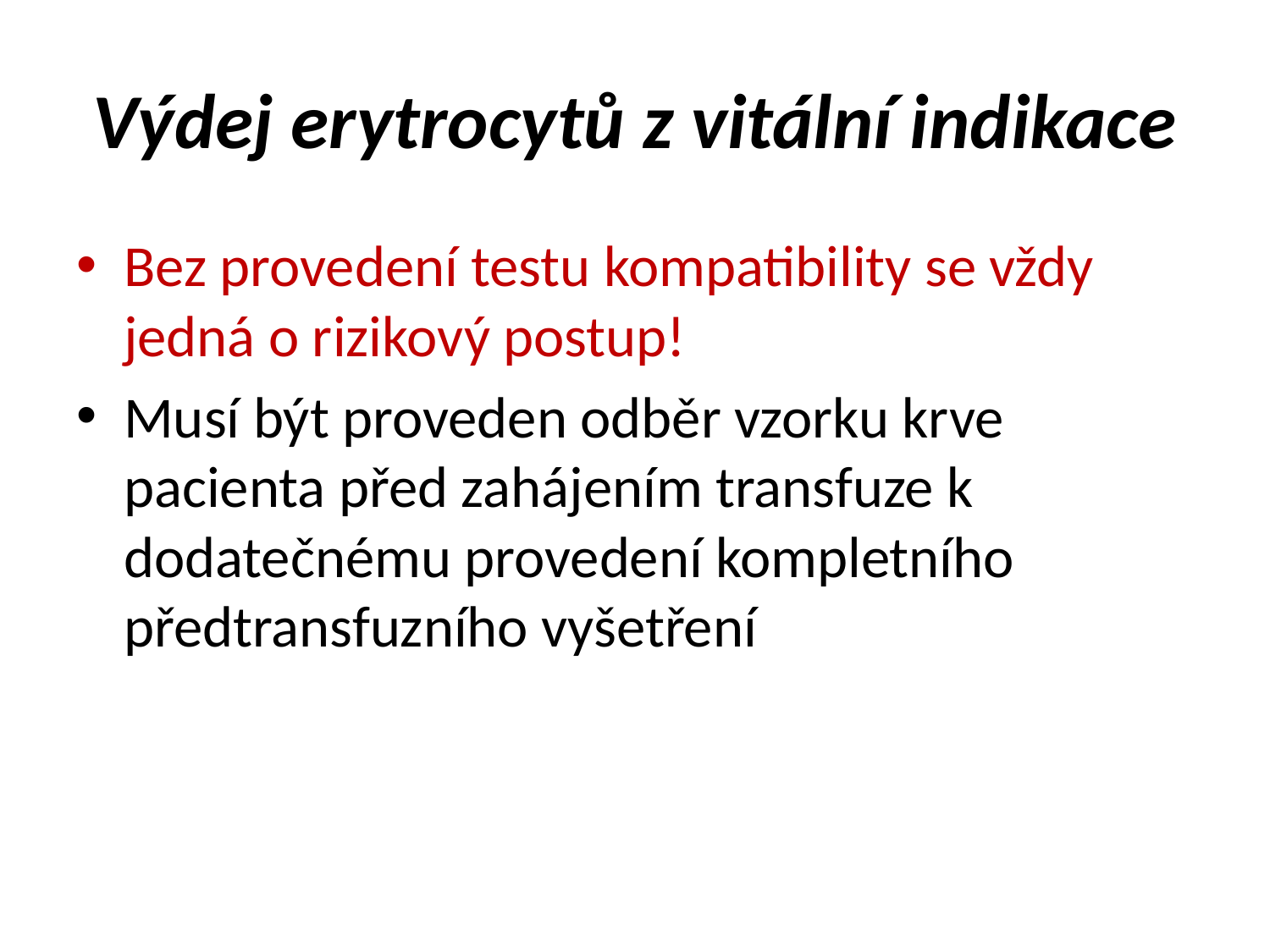

# Výdej erytrocytů z vitální indikace
Bez provedení testu kompatibility se vždy  jedná o rizikový postup!
Musí být proveden odběr vzorku krve pacienta před zahájením transfuze k dodatečnému provedení kompletního předtransfuzního vyšetření